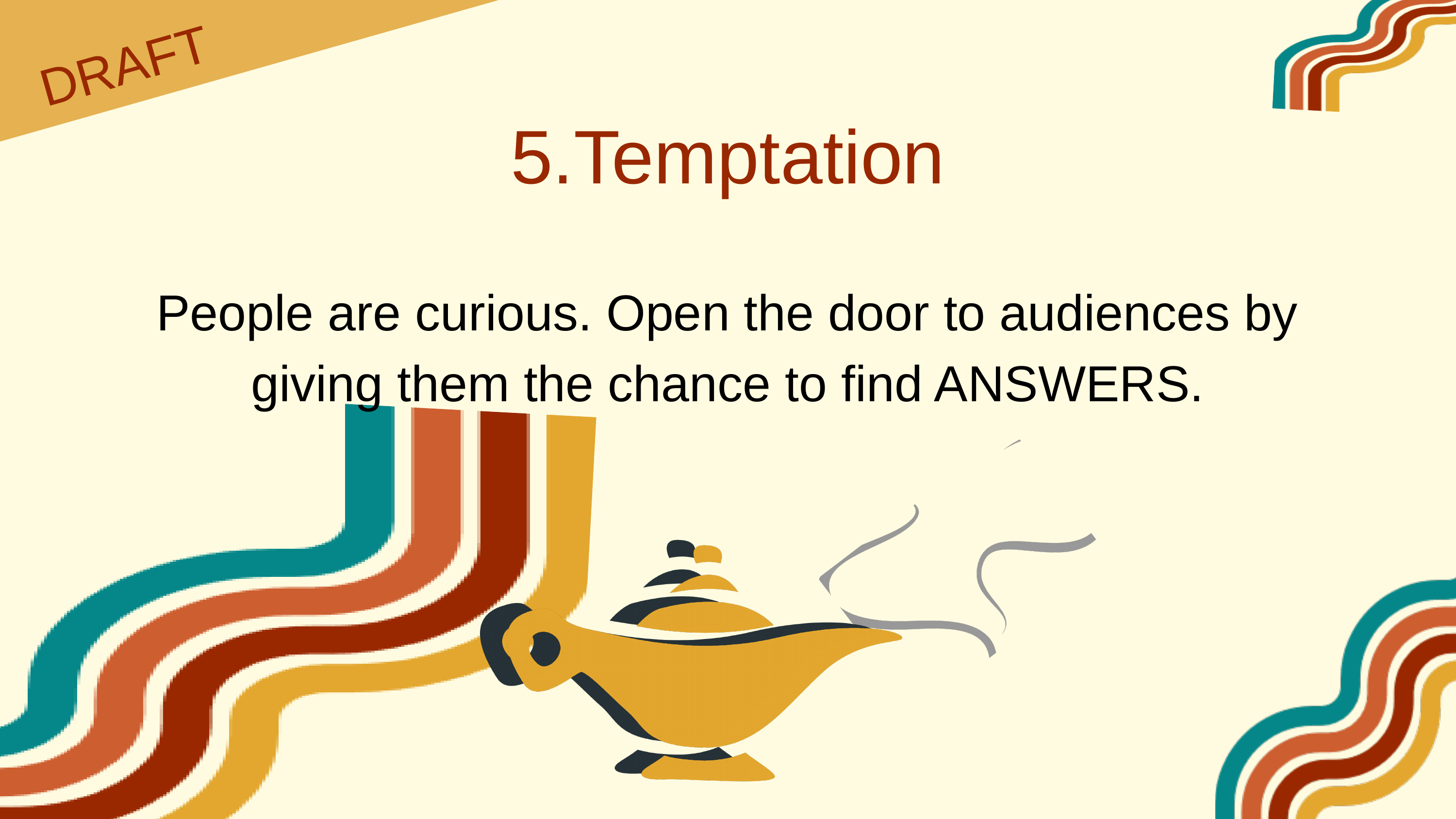

DRAFT
5.Temptation
People are curious. Open the door to audiences by giving them the chance to find ANSWERS.